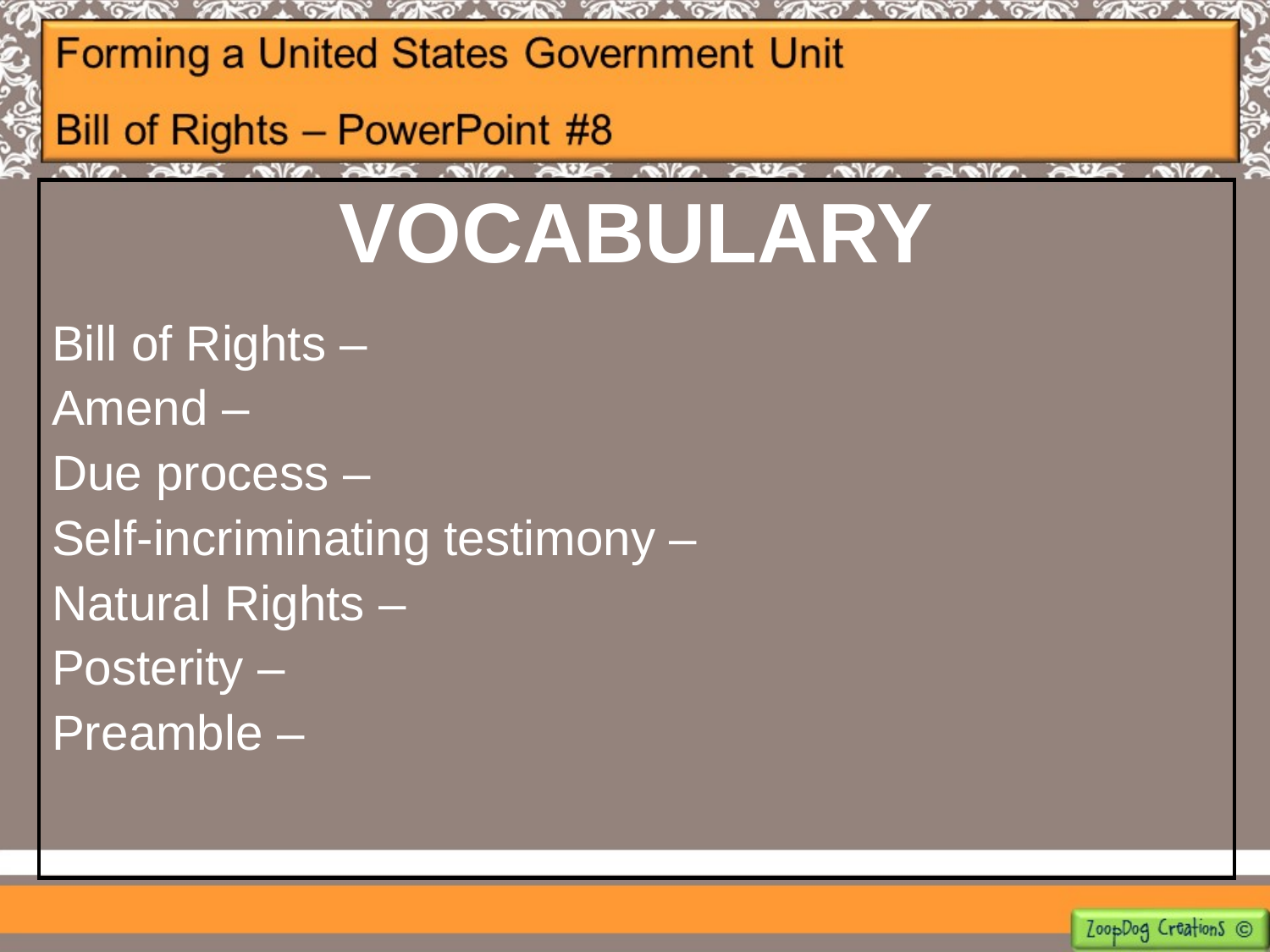

| VOCABULARY Bill of Rights – Amend – Due process – Self-incriminating testimony – Natural Rights – Posterity – Preamble – |
| --- |